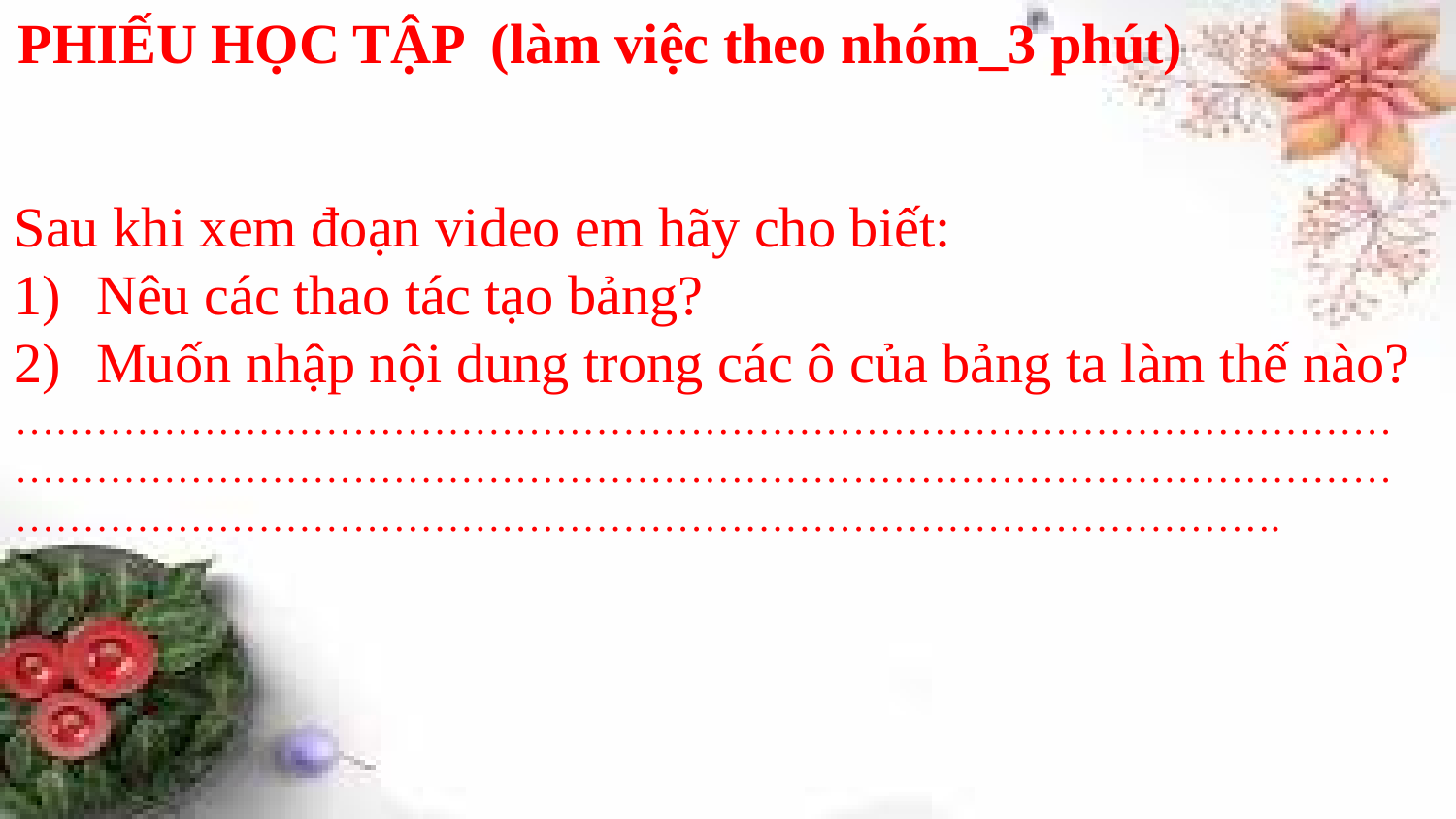

PHIẾU HỌC TẬP  (làm việc theo nhóm_3 phút)
Sau khi xem đoạn video em hãy cho biết:
Nêu các thao tác tạo bảng?
Muốn nhập nội dung trong các ô của bảng ta làm thế nào?
……………………………………………………………………………………………………………………………………………………………………………………………………………………………………………………………………….